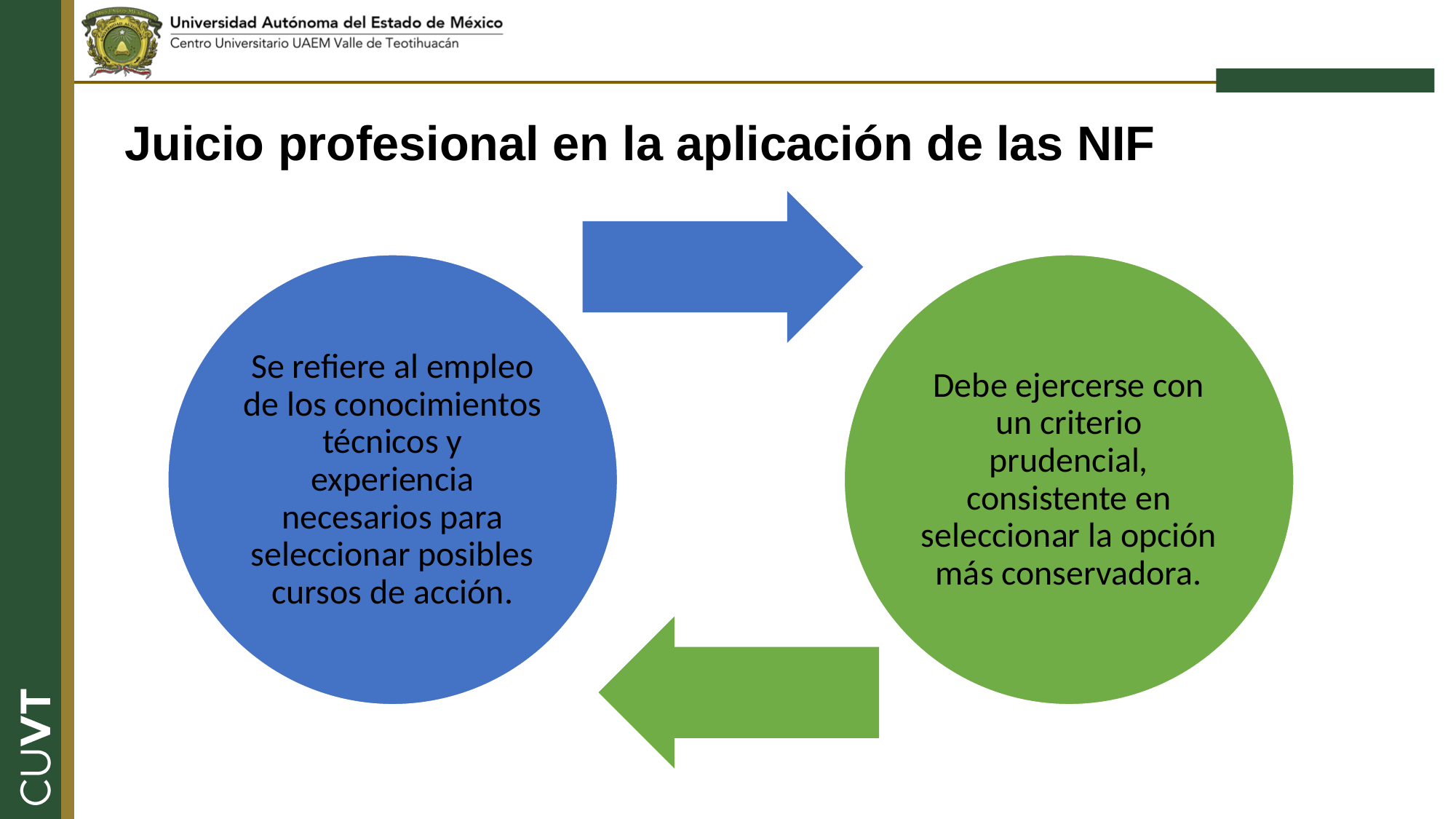

Juicio profesional en la aplicación de las NIF
Se refiere al empleo de los conocimientos técnicos y experiencia necesarios para seleccionar posibles cursos de acción.

Debe ejercerse con un criterio prudencial, consistente en seleccionar la opción más conservadora.